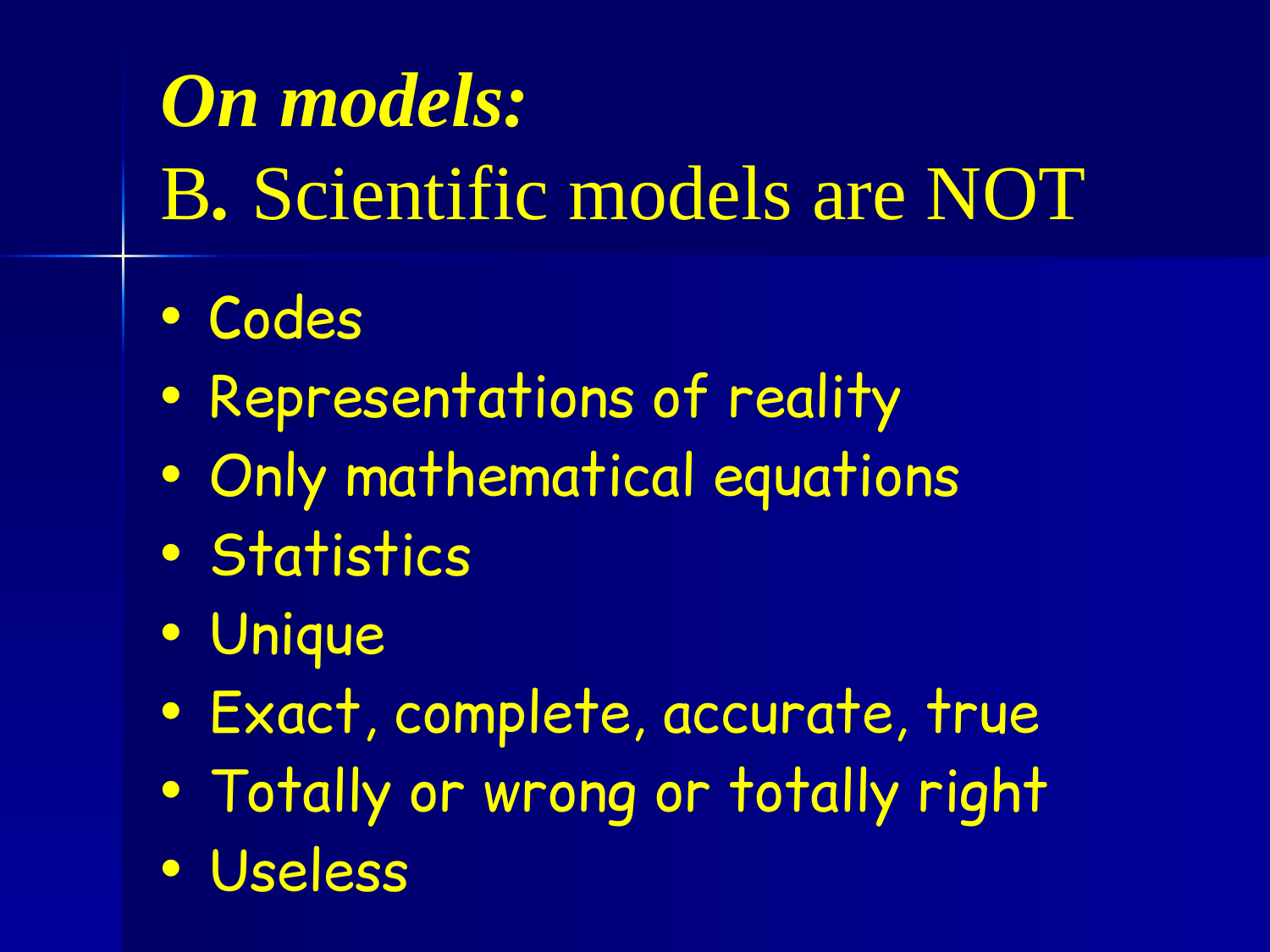

# On models: B. Scientific models are NOT
Codes
Representations of reality
Only mathematical equations
Statistics
Unique
Exact, complete, accurate, true
Totally or wrong or totally right
Useless